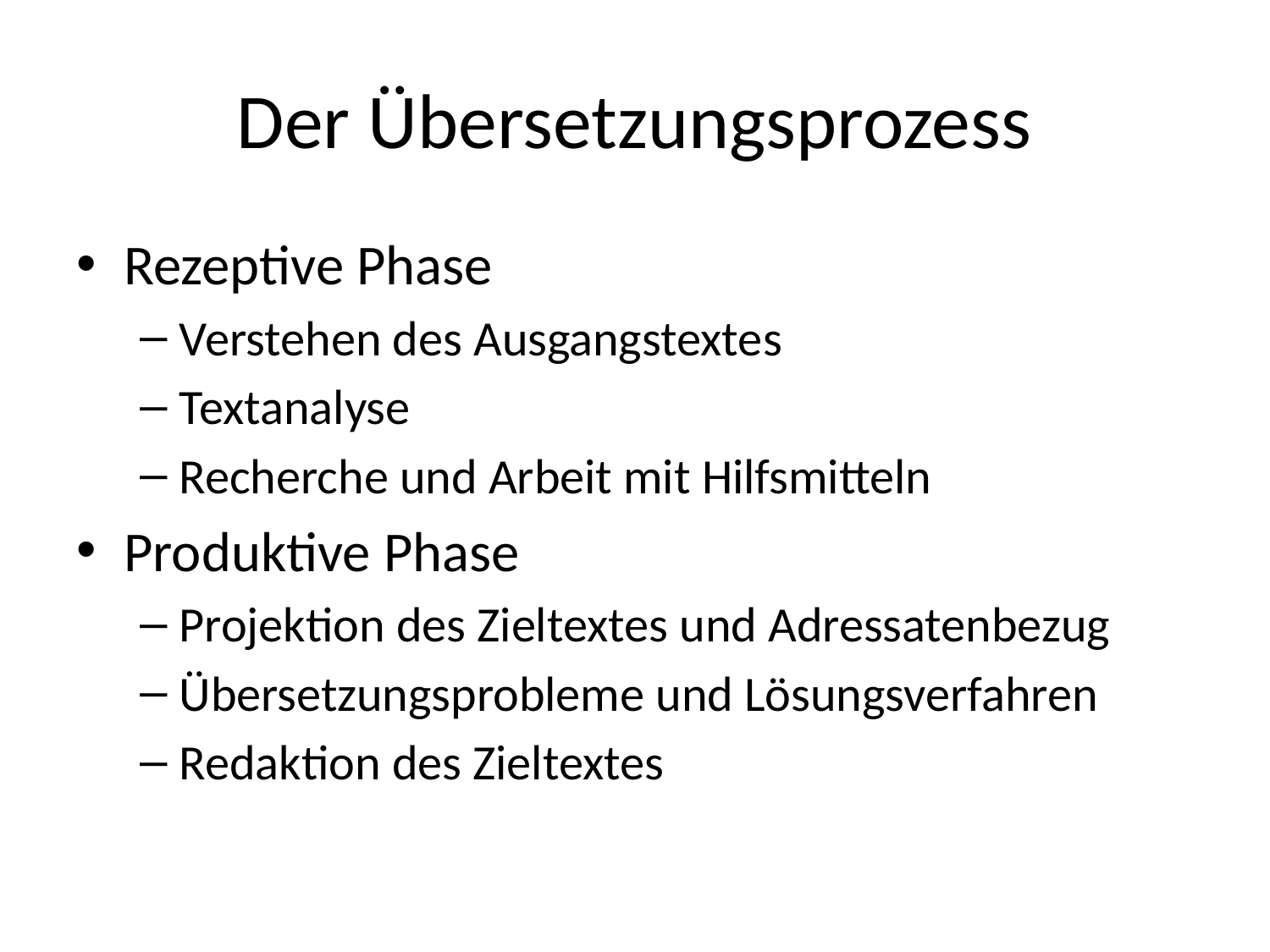

# Der Übersetzungsprozess
Rezeptive Phase
Verstehen des Ausgangstextes
Textanalyse
Recherche und Arbeit mit Hilfsmitteln
Produktive Phase
Projektion des Zieltextes und Adressatenbezug
Übersetzungsprobleme und Lösungsverfahren
Redaktion des Zieltextes